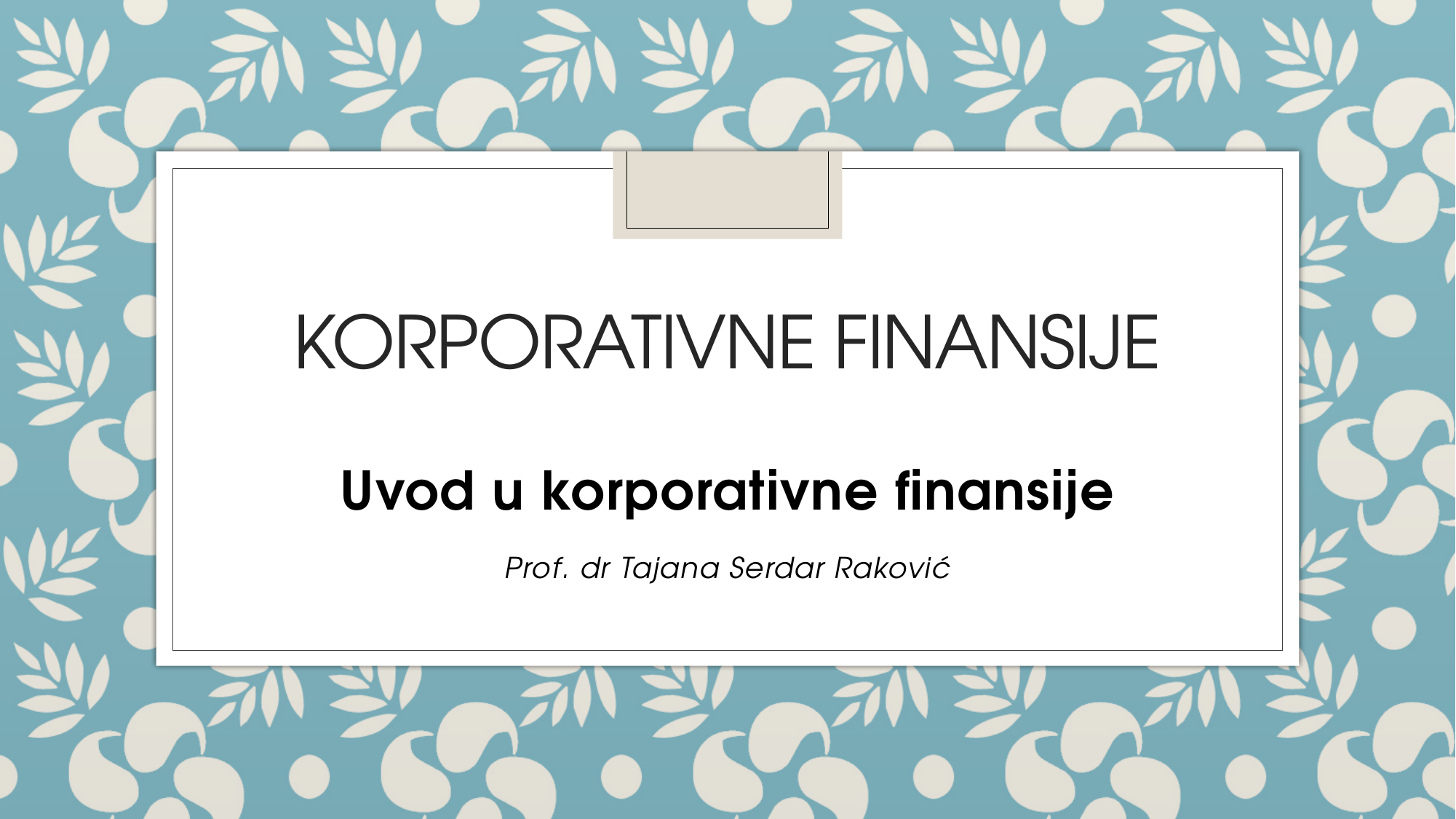

# korporativne finansije
Uvod u korporativne finansije

Prof. dr Tajana Serdar Raković